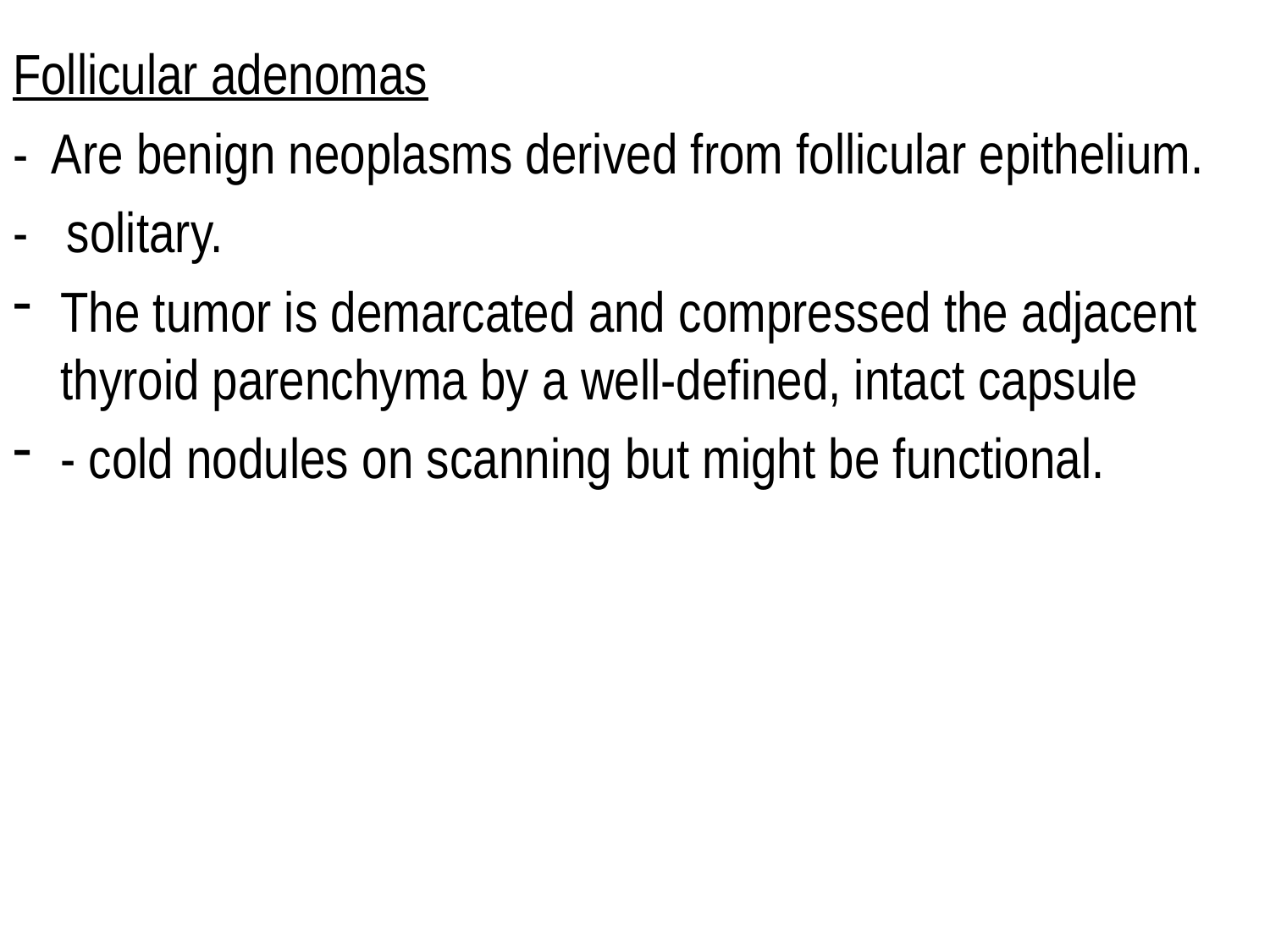

Follicular adenomas
-  Are benign neoplasms derived from follicular epithelium.
-   solitary.
The tumor is demarcated and compressed the adjacent thyroid parenchyma by a well-defined, intact capsule
- cold nodules on scanning but might be functional.